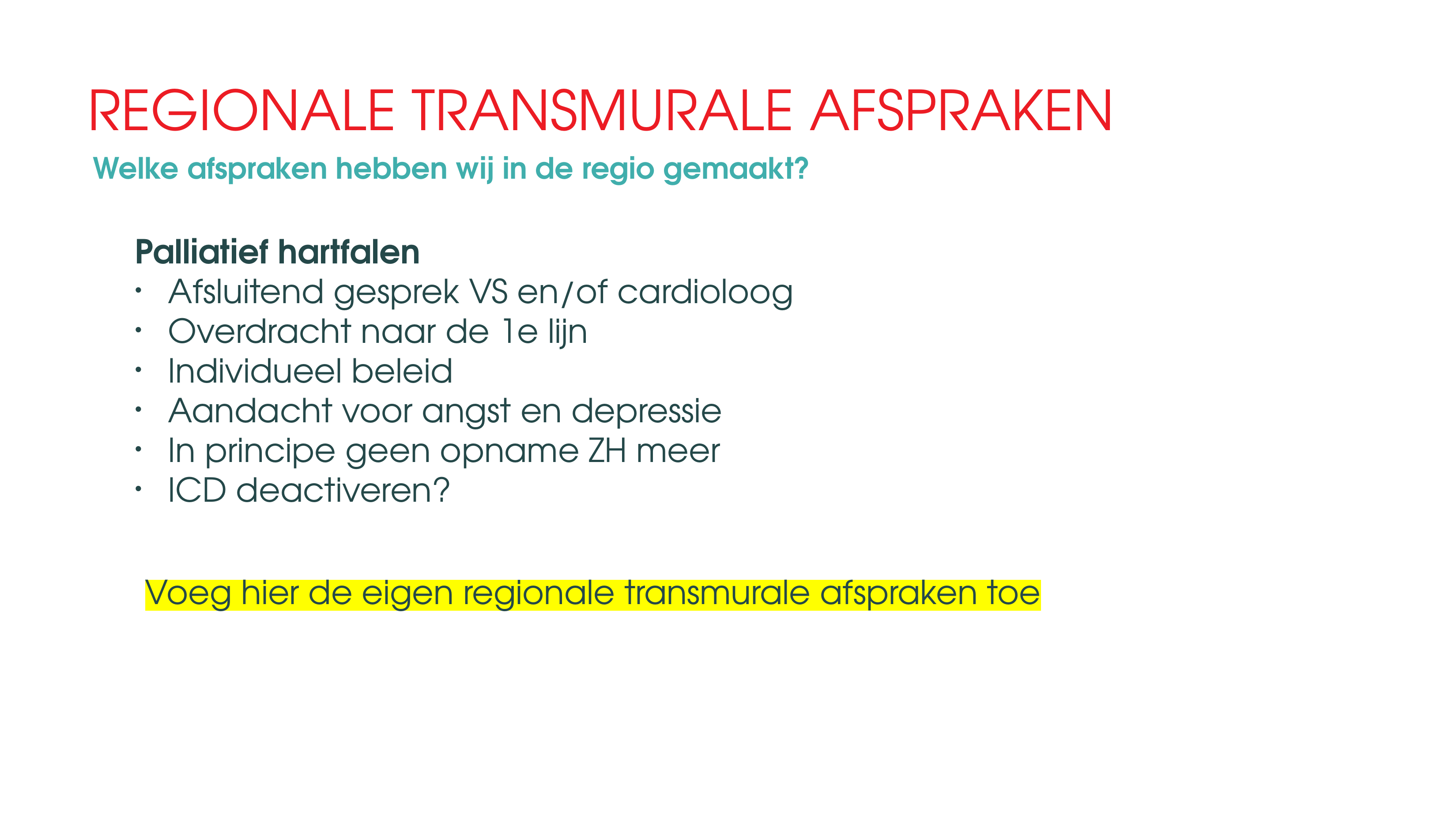

Regionale transmurale afspraken
Welke afspraken hebben wij in de regio gemaakt?
Palliatief hartfalen
Afsluitend gesprek VS en/of cardioloog
Overdracht naar de 1e lijn
Individueel beleid
Aandacht voor angst en depressie
In principe geen opname ZH meer
ICD deactiveren?

Voeg hier de eigen regionale transmurale afspraken toe